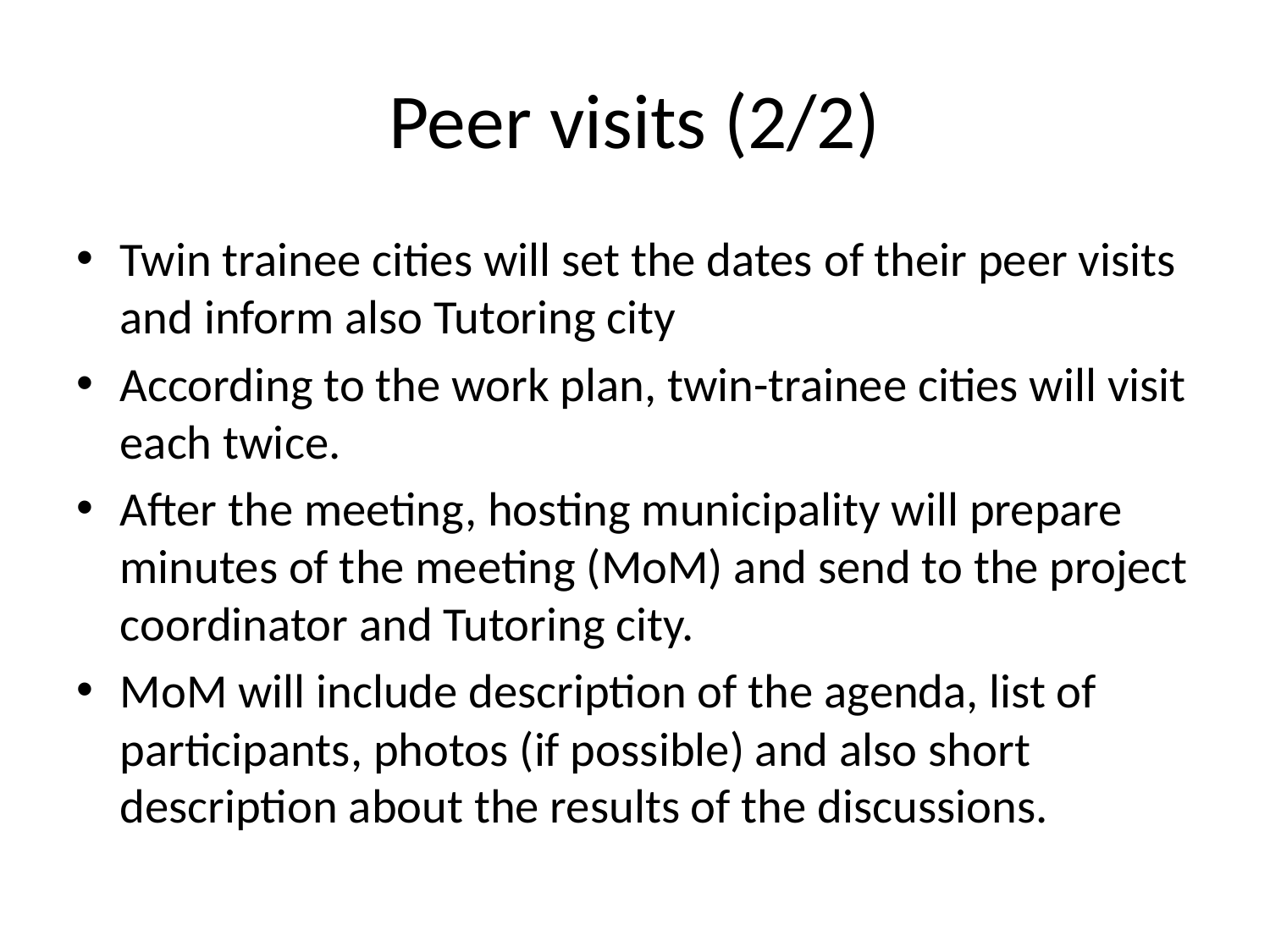

# Peer visits (2/2)
Twin trainee cities will set the dates of their peer visits and inform also Tutoring city
According to the work plan, twin-trainee cities will visit each twice.
After the meeting, hosting municipality will prepare minutes of the meeting (MoM) and send to the project coordinator and Tutoring city.
MoM will include description of the agenda, list of participants, photos (if possible) and also short description about the results of the discussions.